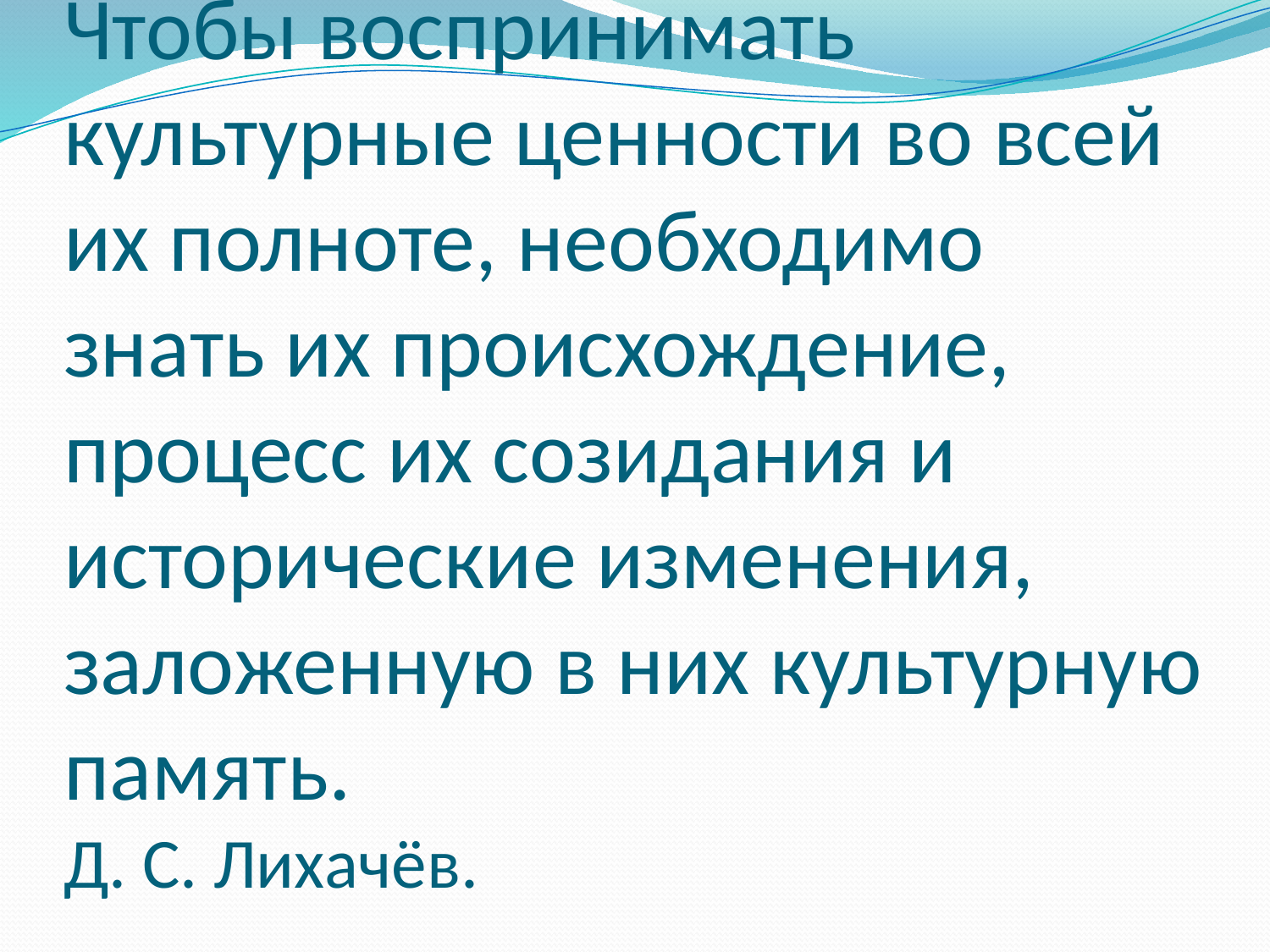

# Чтобы воспринимать культурные ценности во всей их полноте, необходимо знать их происхождение, процесс их созидания и исторические изменения, заложенную в них культурную память. Д. С. Лихачёв.